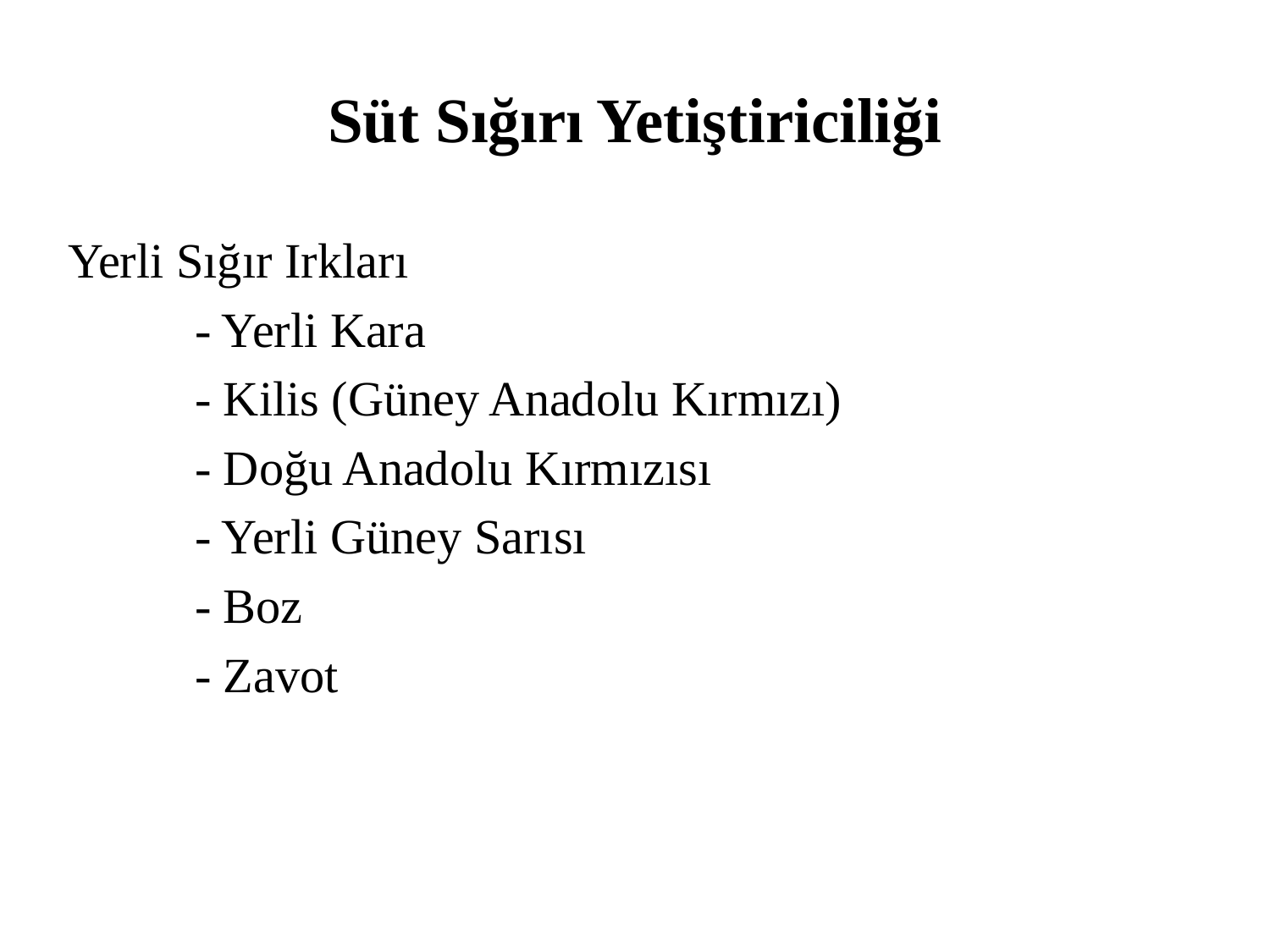

# Süt Sığırı Yetiştiriciliği
Yerli Sığır Irkları
	- Yerli Kara
	- Kilis (Güney Anadolu Kırmızı)
	- Doğu Anadolu Kırmızısı
	- Yerli Güney Sarısı
	- Boz
	- Zavot